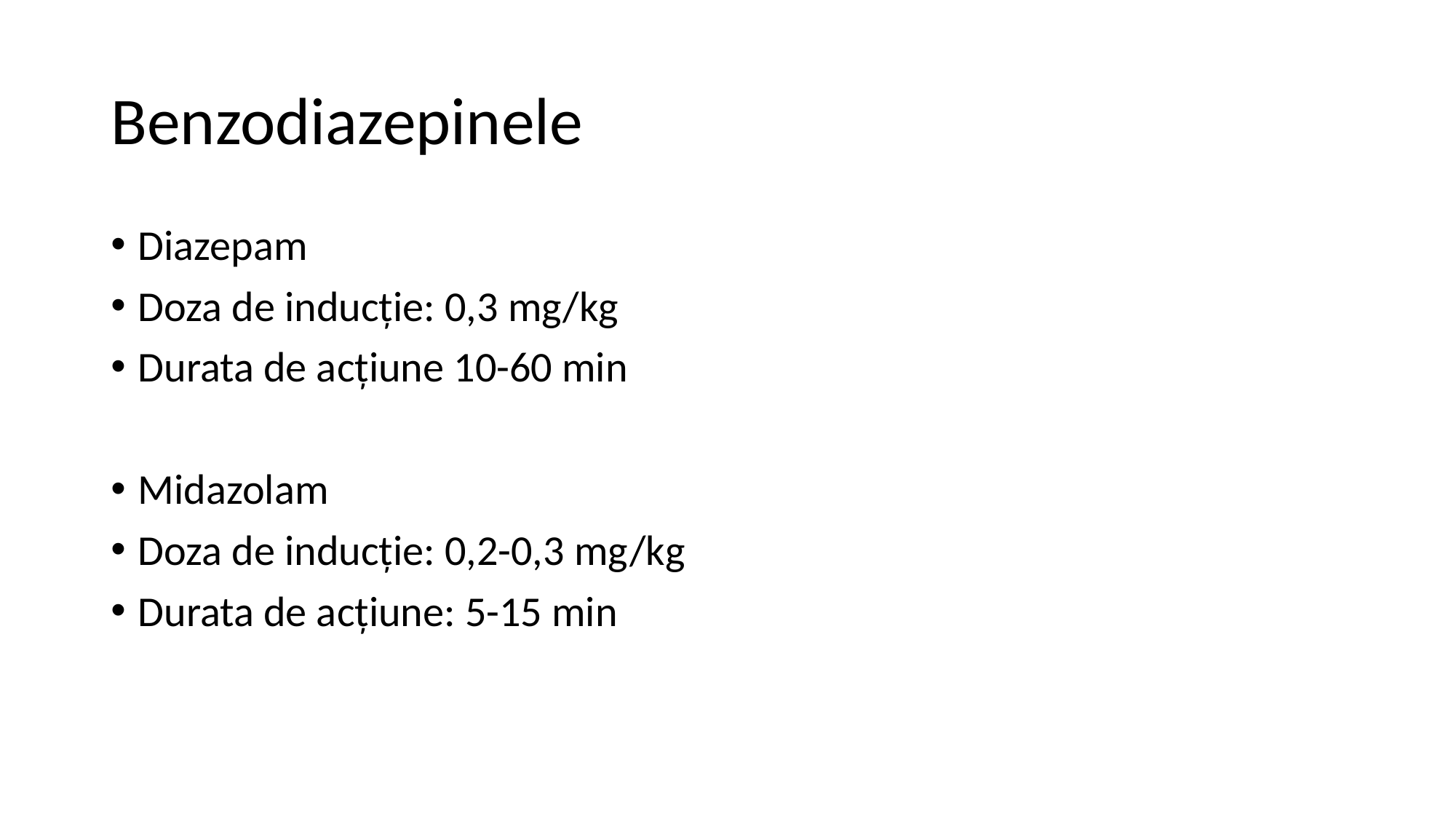

# Benzodiazepinele
Diazepam
Doza de inducție: 0,3 mg/kg
Durata de acțiune 10-60 min

Midazolam
Doza de inducție: 0,2-0,3 mg/kg
Durata de acțiune: 5-15 min